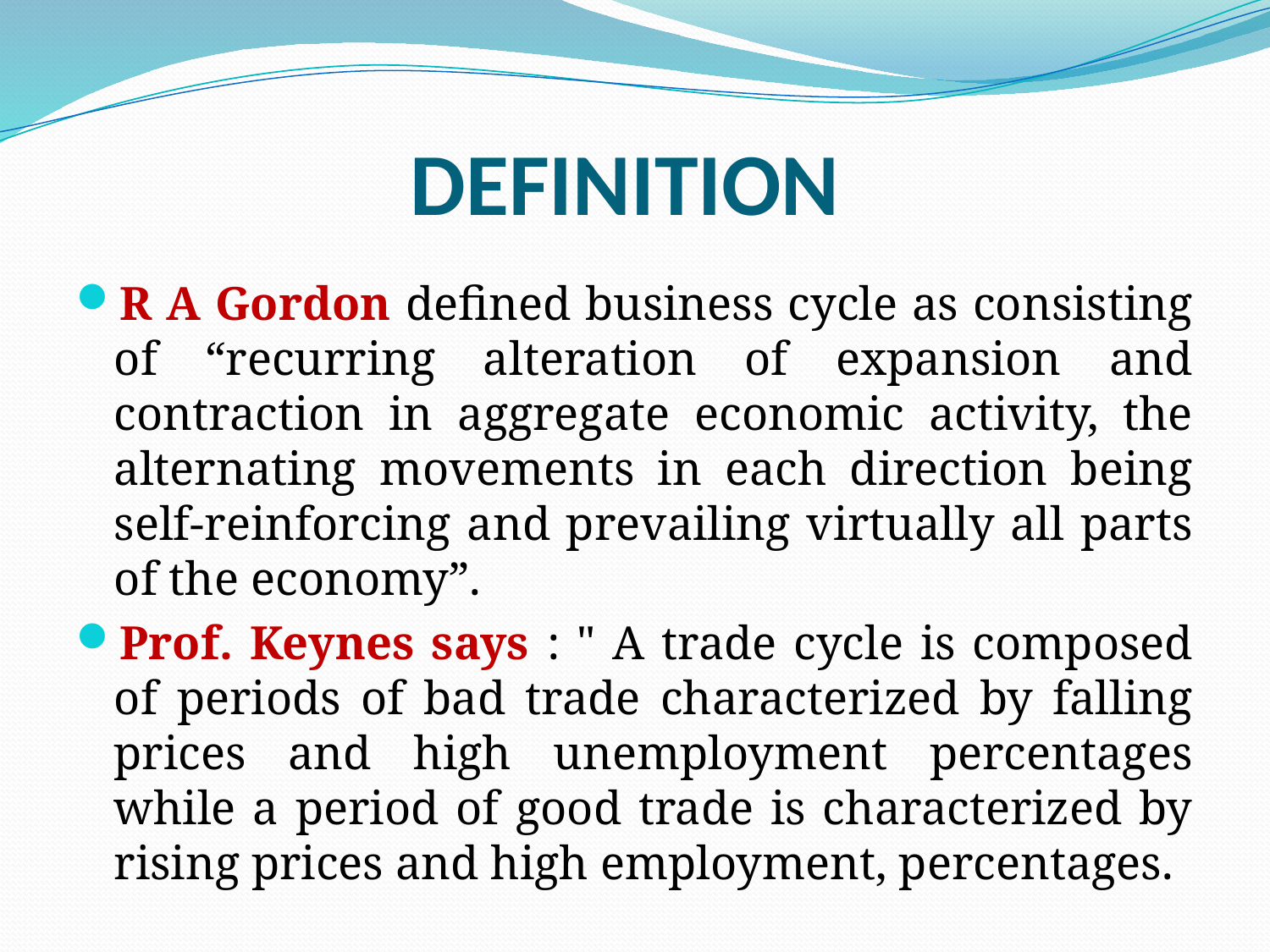

# DEFINITION
R A Gordon defined business cycle as consisting of “recurring alteration of expansion and contraction in aggregate economic activity, the alternating movements in each direction being self-reinforcing and prevailing virtually all parts of the economy”.
Prof. Keynes says : " A trade cycle is composed of periods of bad trade characterized by falling prices and high unemployment percentages while a period of good trade is characterized by rising prices and high employment, percentages.